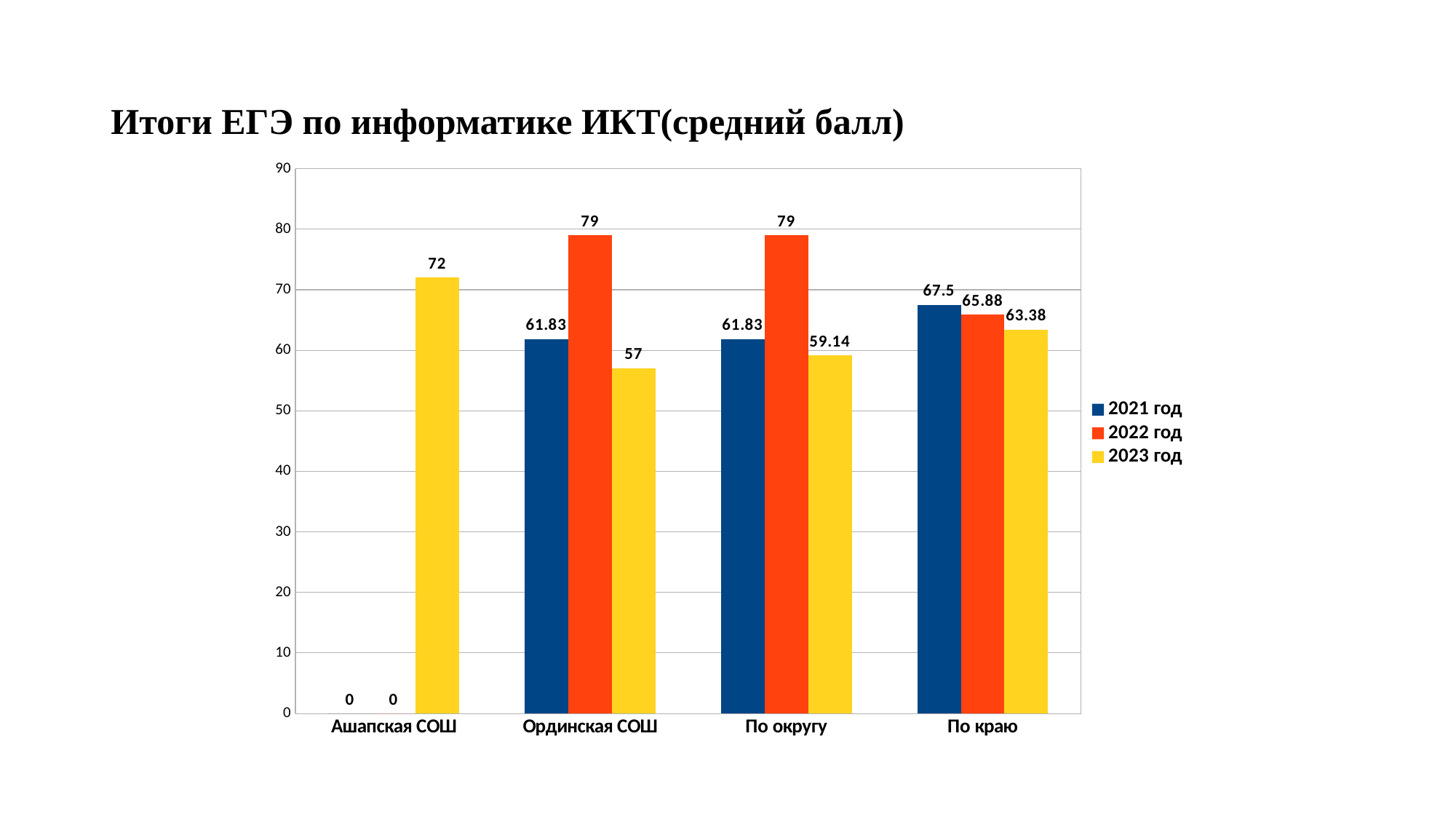

Итоги ЕГЭ по информатике ИКТ(средний балл)

### Chart

| Category |  |  |  |
|---|---|---|---|
| Ашапская СОШ | 0.0 | 0.0 | 72.0 |
| Ординская СОШ | 61.83 | 79.0 | 57.0 |
| По округу | 61.83 | 79.0 | 59.14 |
| По краю | 67.5 | 65.88 | 63.38 |